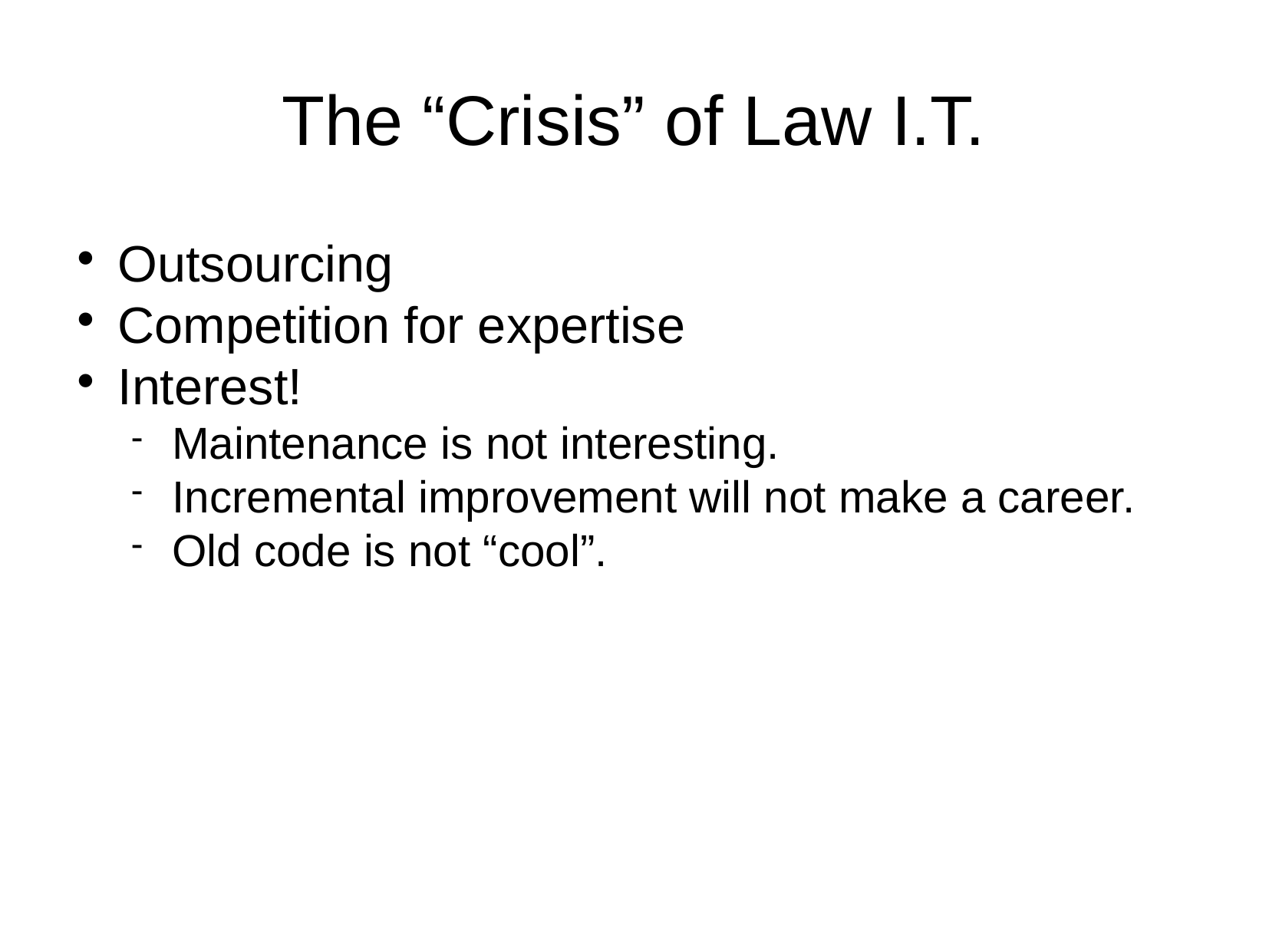

The “Crisis” of Law I.T.
Outsourcing
Competition for expertise
Interest!
Maintenance is not interesting.
Incremental improvement will not make a career.
Old code is not “cool”.